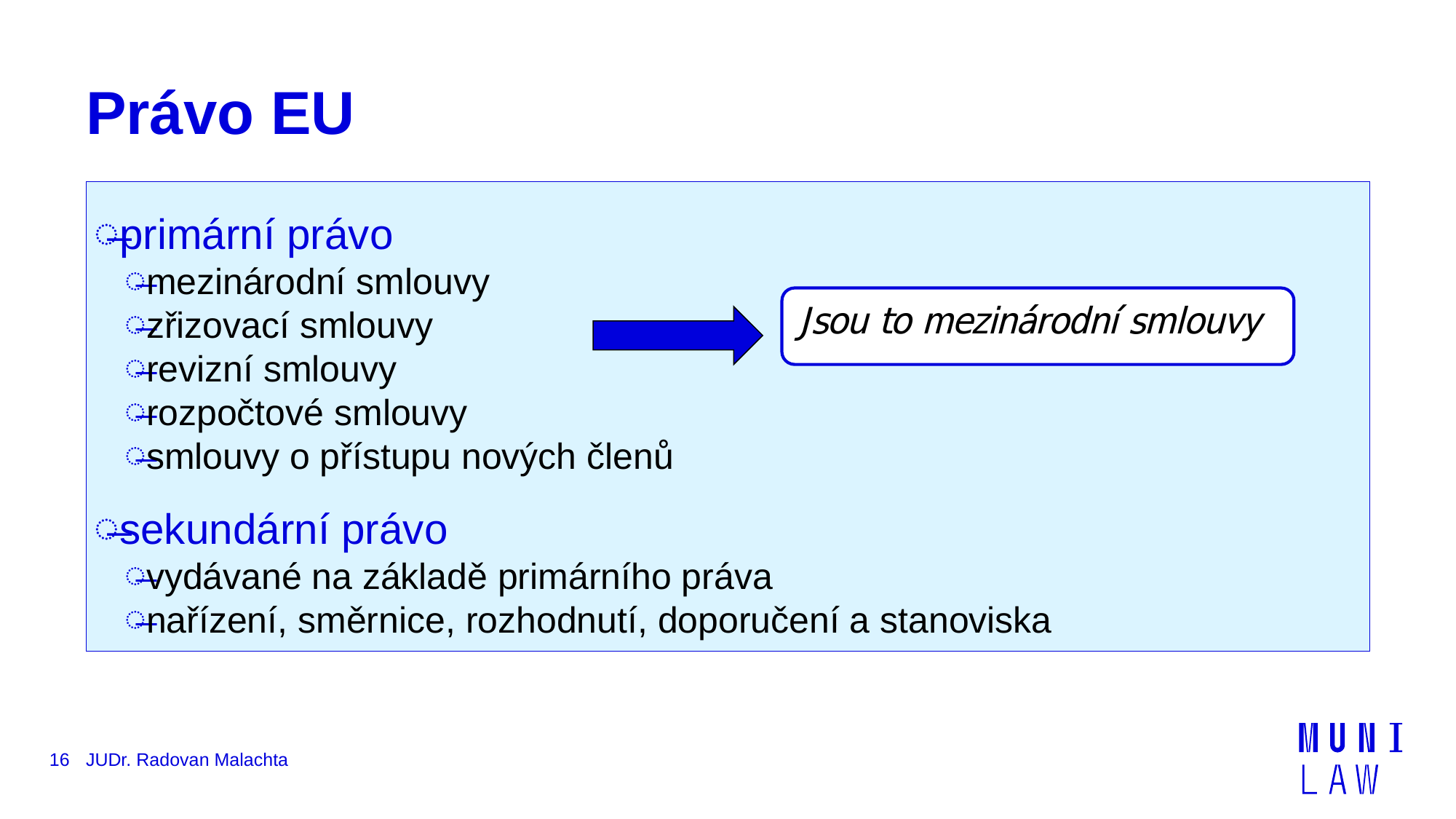

# Právo EU
primární právo
mezinárodní smlouvy
zřizovací smlouvy
revizní smlouvy
rozpočtové smlouvy
smlouvy o přístupu nových členů
sekundární právo
vydávané na základě primárního práva
nařízení, směrnice, rozhodnutí, doporučení a stanoviska
Jsou to mezinárodní smlouvy

16
JUDr. Radovan Malachta